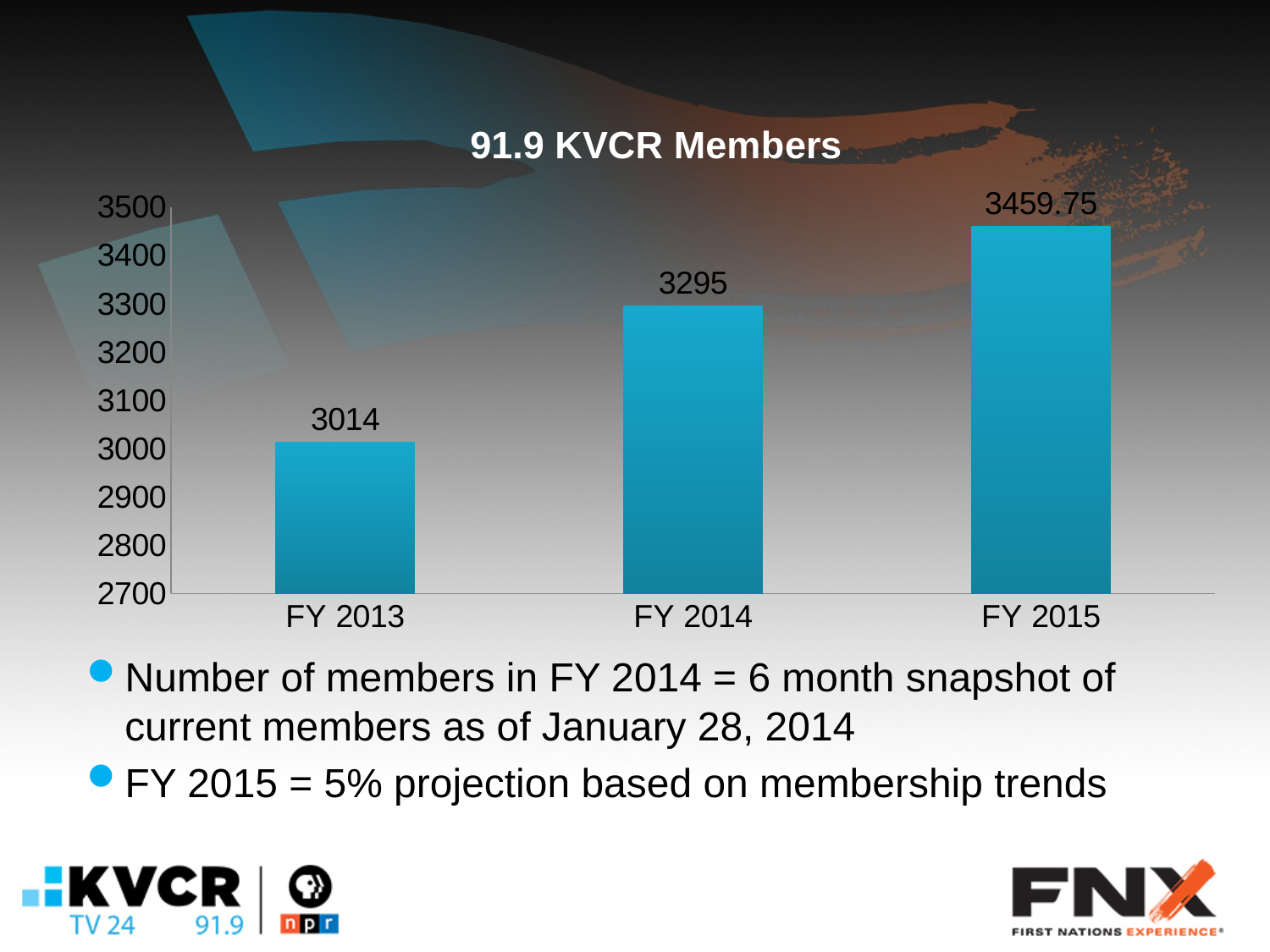

### Chart: 91.9 KVCR Members

| Category |  |
|---|---|
| FY 2013 | 3014.0 |
| FY 2014 | 3295.0 |
| FY 2015 | 3459.75 |
Number of members in FY 2014 = 6 month snapshot of current members as of January 28, 2014
FY 2015 = 5% projection based on membership trends